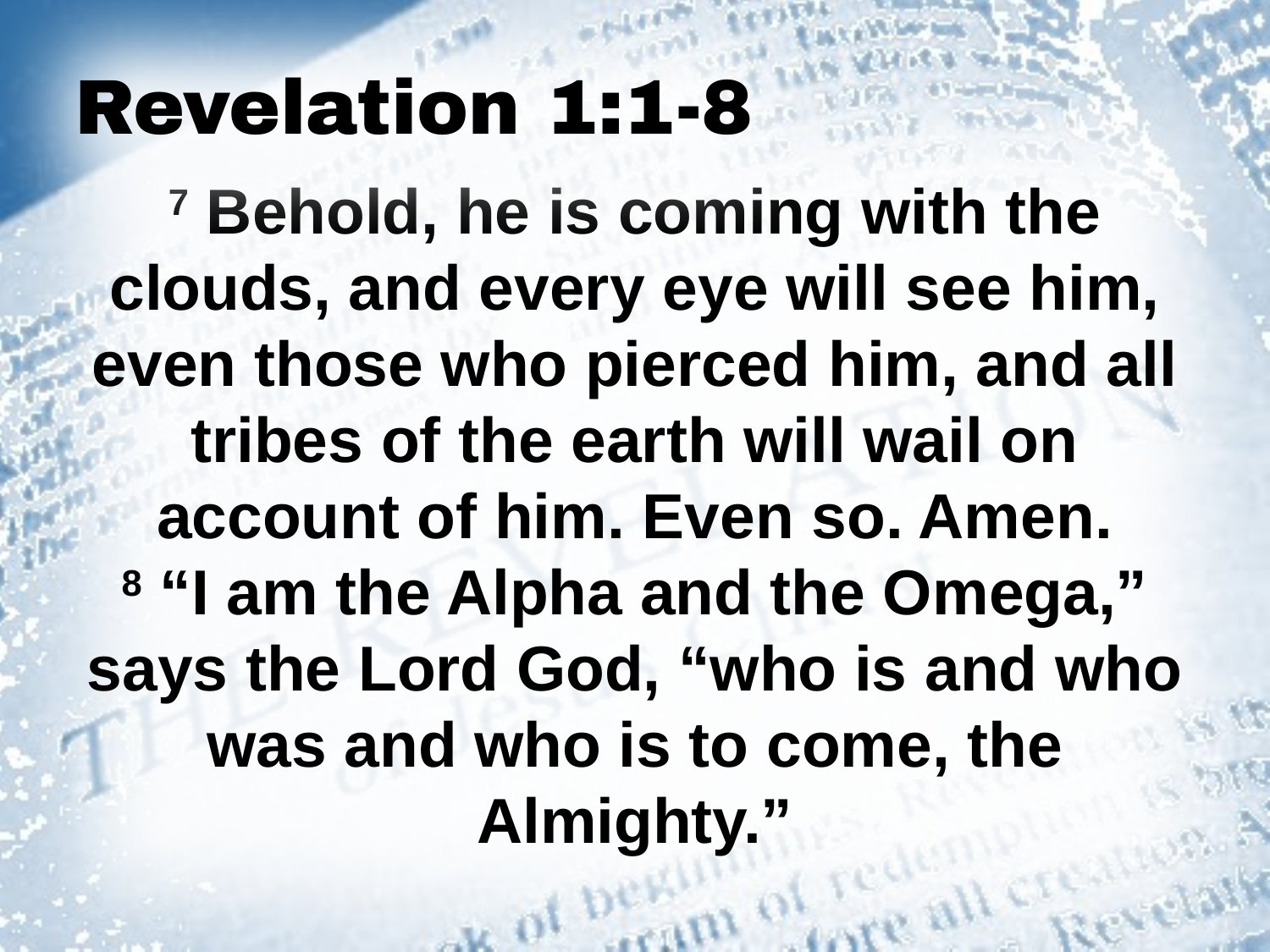

Revelation 1:1-8
7 Behold, he is coming with the clouds, and every eye will see him, even those who pierced him, and all tribes of the earth will wail on account of him. Even so. Amen.
8 “I am the Alpha and the Omega,” says the Lord God, “who is and who was and who is to come, the Almighty.”